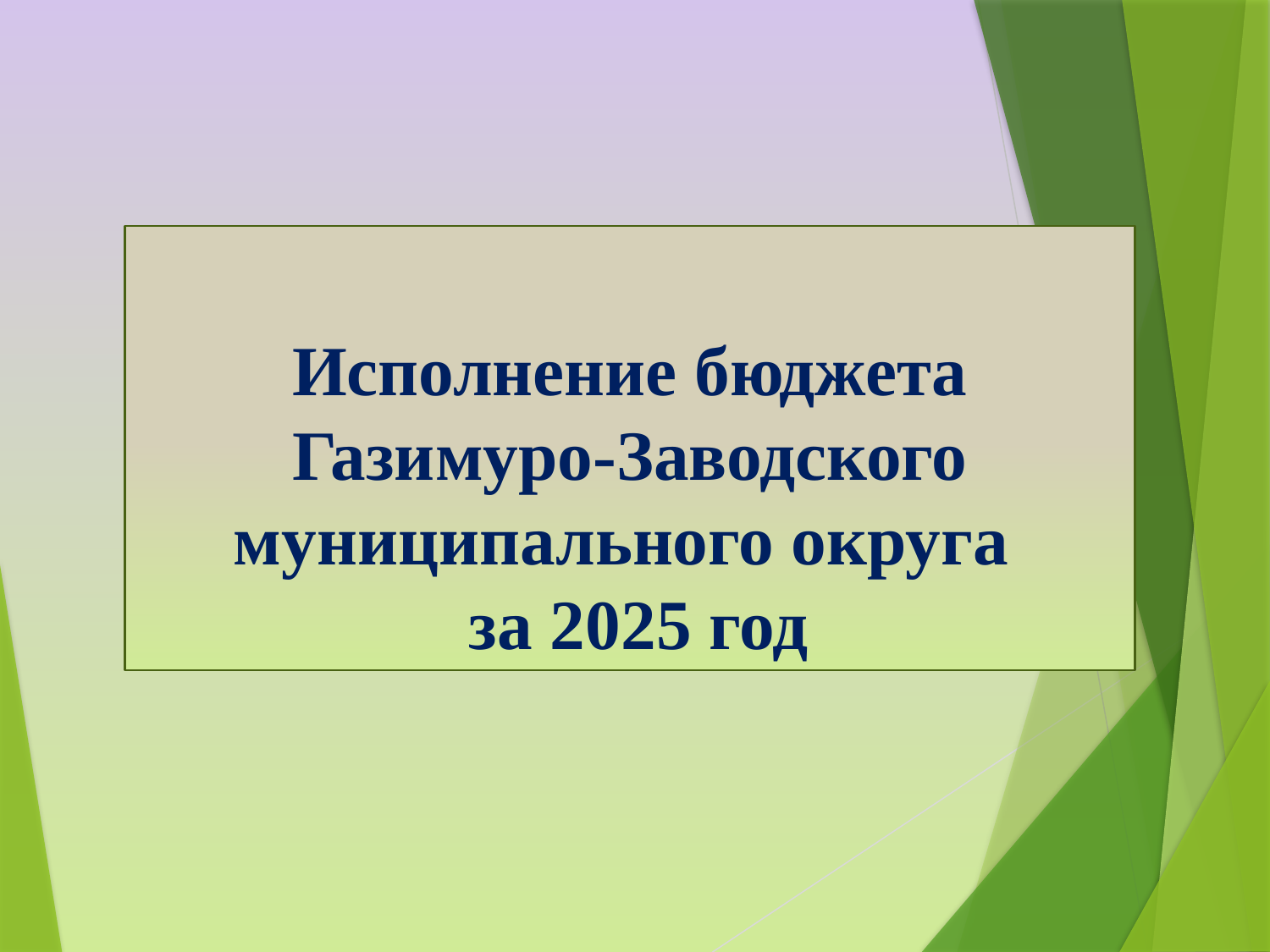

Исполнение бюджета
Газимуро-Заводского муниципального округа
 за 2025 год